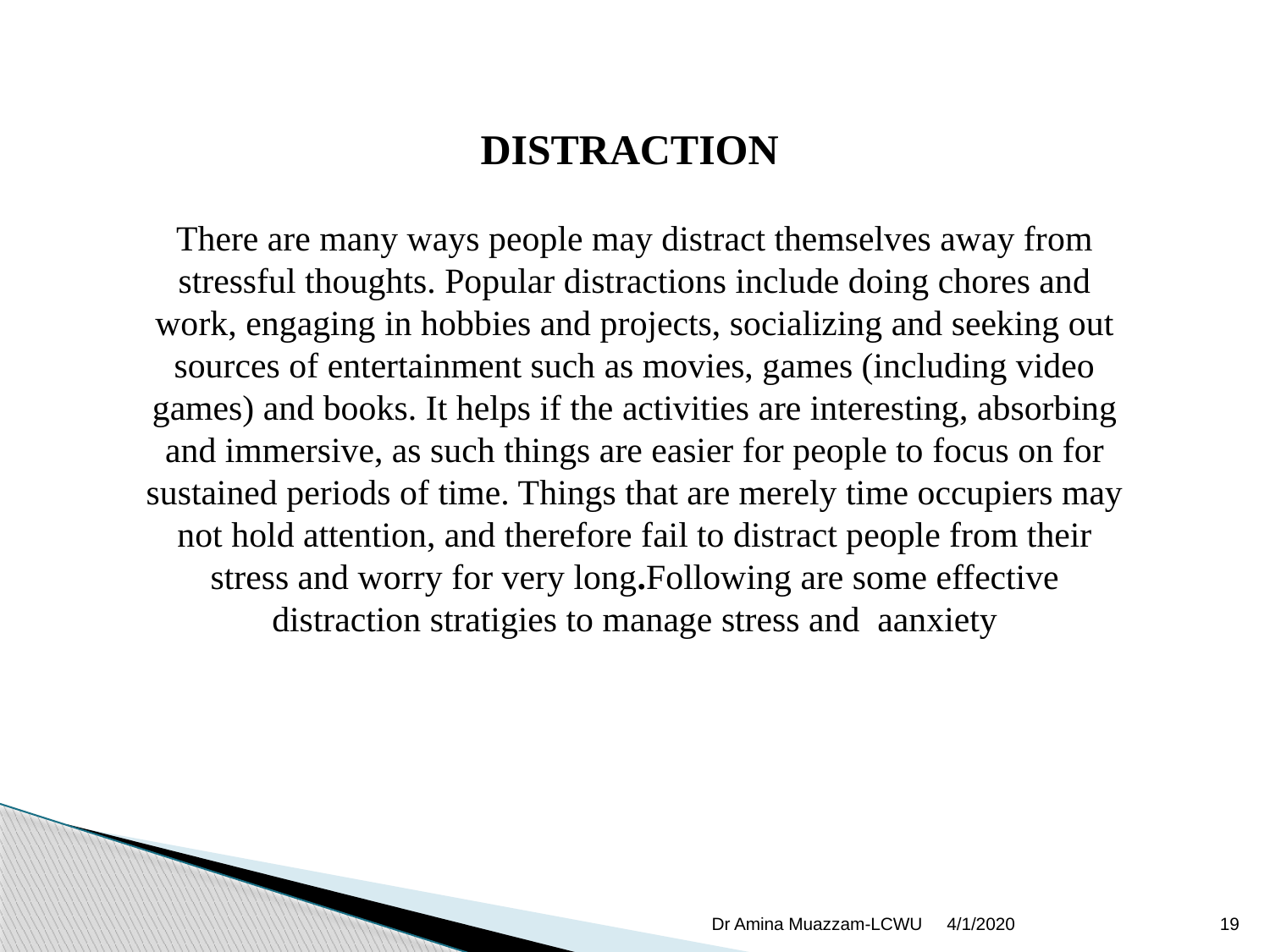

DISTRACTION

There are many ways people may distract themselves away from stressful thoughts. Popular distractions include doing chores and work, engaging in hobbies and projects, socializing and seeking out sources of entertainment such as movies, games (including video games) and books. It helps if the activities are interesting, absorbing and immersive, as such things are easier for people to focus on for sustained periods of time. Things that are merely time occupiers may not hold attention, and therefore fail to distract people from their stress and worry for very long.Following are some effective distraction stratigies to manage stress and  aanxiety

Dr Amina Muazzam-LCWU
4/1/2020
19